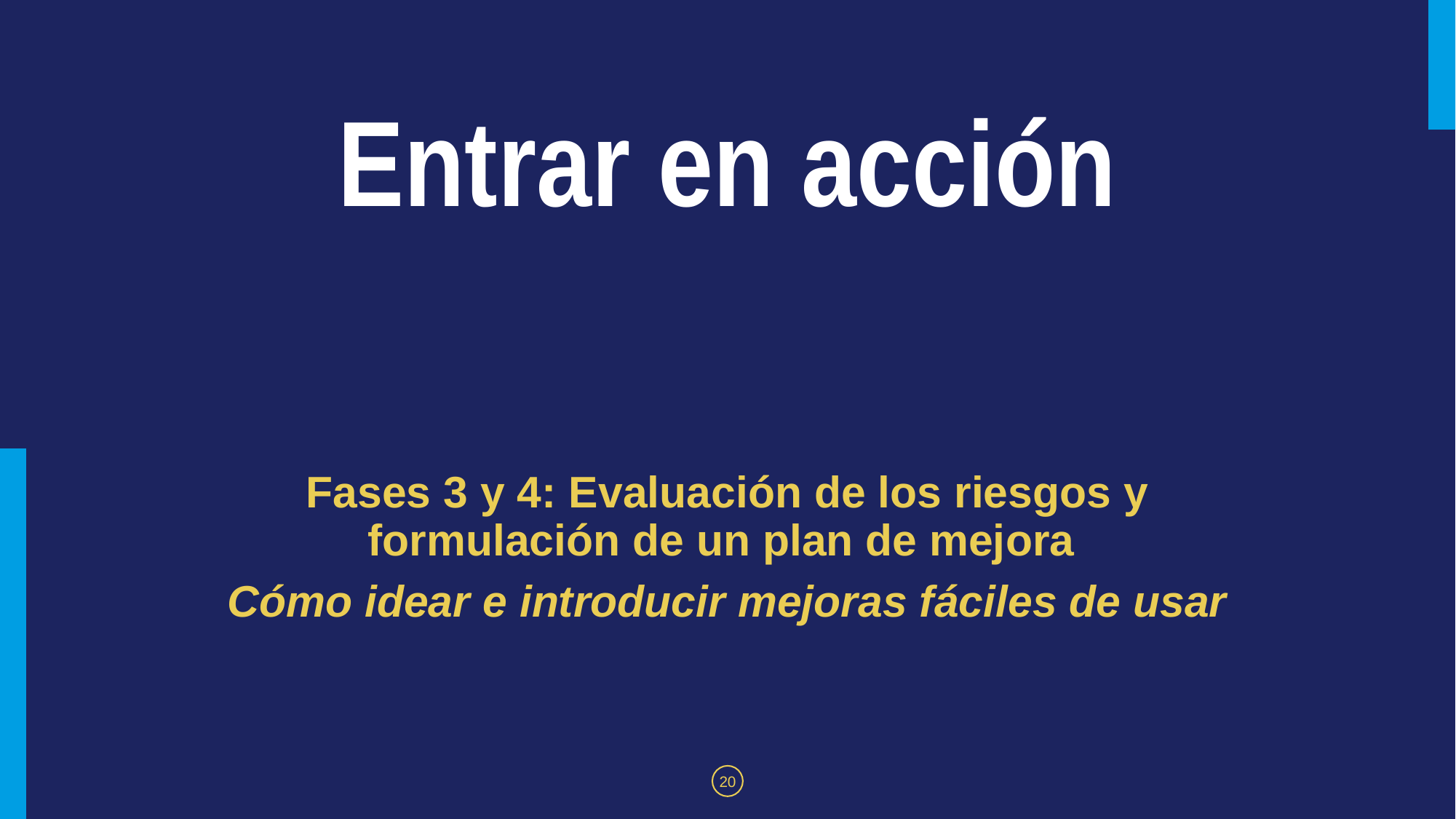

# Entrar en acción
Fases 3 y 4: Evaluación de los riesgos y formulación de un plan de mejora
Cómo idear e introducir mejoras fáciles de usar
20